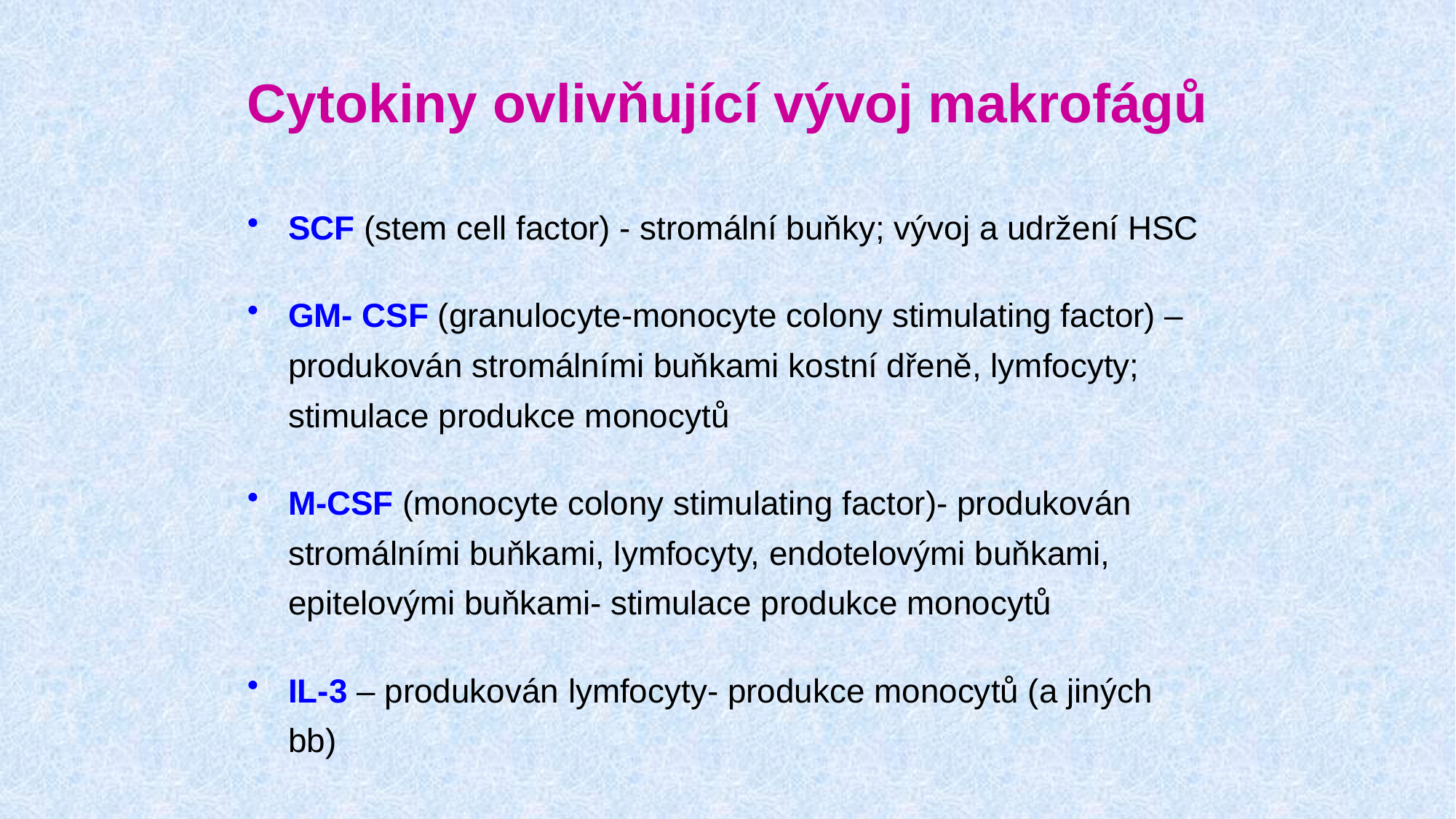

# Cytokiny ovlivňující vývoj makrofágů
SCF (stem cell factor) - stromální buňky; vývoj a udržení HSC

GM- CSF (granulocyte-monocyte colony stimulating factor) – produkován stromálními buňkami kostní dřeně, lymfocyty; stimulace produkce monocytů

M-CSF (monocyte colony stimulating factor)- produkován stromálními buňkami, lymfocyty, endotelovými buňkami, epitelovými buňkami- stimulace produkce monocytů

IL-3 – produkován lymfocyty- produkce monocytů (a jiných bb)